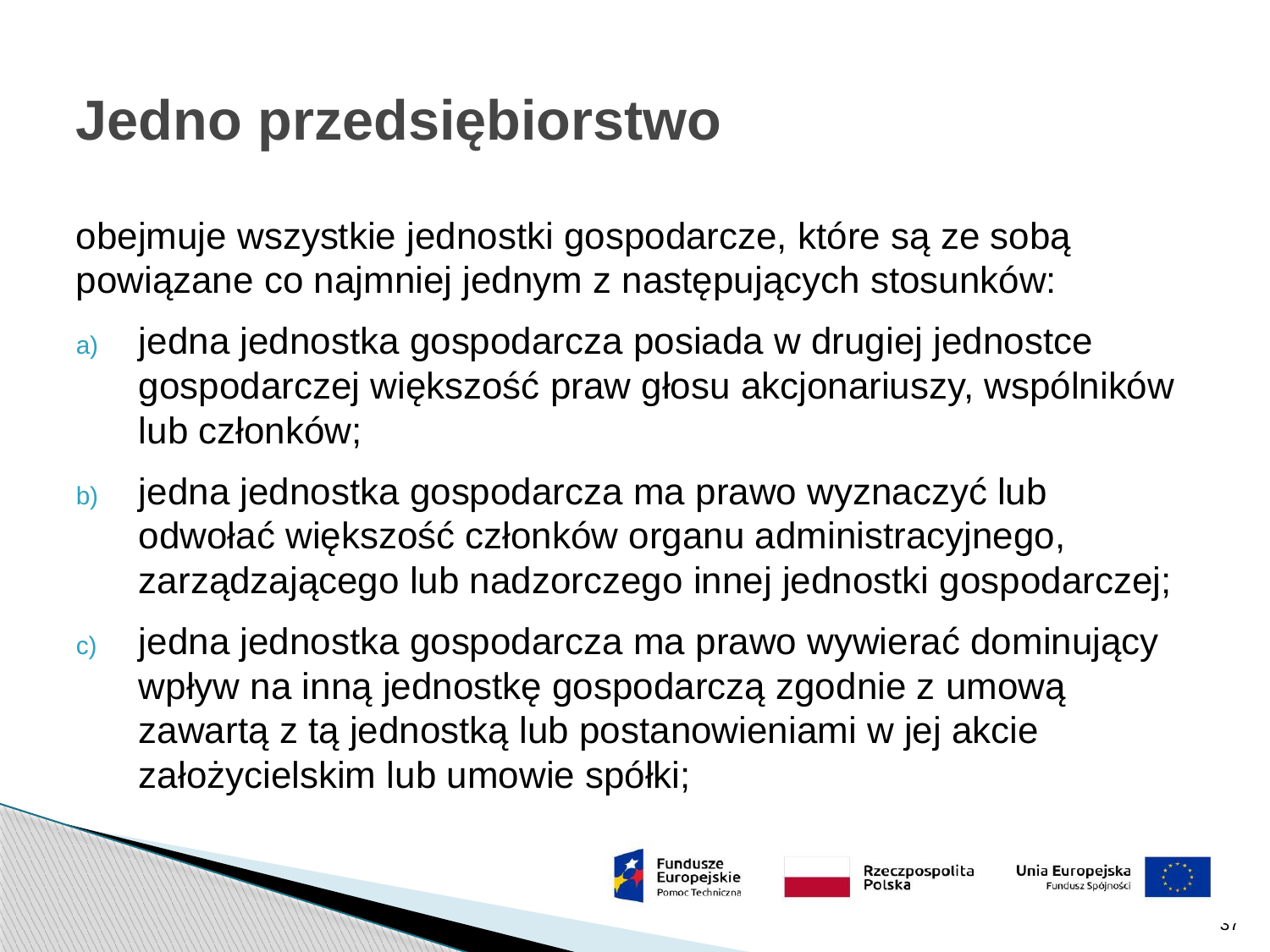

# Jedno przedsiębiorstwo
obejmuje wszystkie jednostki gospodarcze, które są ze sobą powiązane co najmniej jednym z następujących stosunków:
jedna jednostka gospodarcza posiada w drugiej jednostce gospodarczej większość praw głosu akcjonariuszy, wspólników lub członków;
jedna jednostka gospodarcza ma prawo wyznaczyć lub odwołać większość członków organu administracyjnego, zarządzającego lub nadzorczego innej jednostki gospodarczej;
jedna jednostka gospodarcza ma prawo wywierać dominujący wpływ na inną jednostkę gospodarczą zgodnie z umową zawartą z tą jednostką lub postanowieniami w jej akcie założycielskim lub umowie spółki;
37